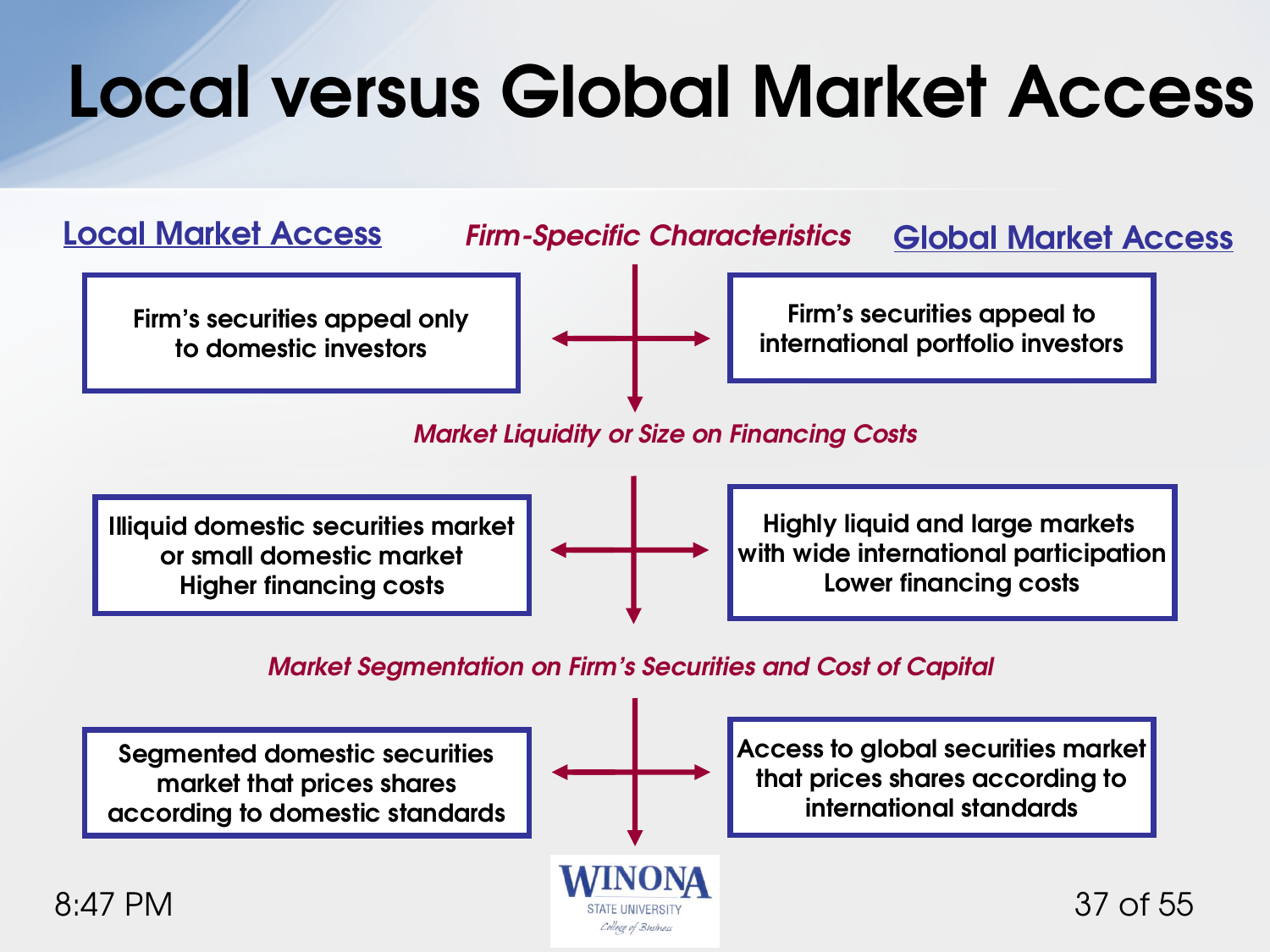

# Local versus Global Market Access
Local Market Access
Firm-Specific Characteristics
Global Market Access
Firm’s securities appeal only
to domestic investors
Firm’s securities appeal to
international portfolio investors

Market Liquidity or Size on Financing Costs
Highly liquid and large markets
with wide international participation
Lower financing costs
Illiquid domestic securities market
or small domestic market
Higher financing costs

       Market Segmentation on Firm’s Securities and Cost of Capital

Access to global securities market
that prices shares according to
international standards
Segmented domestic securities
market that prices shares
according to domestic standards